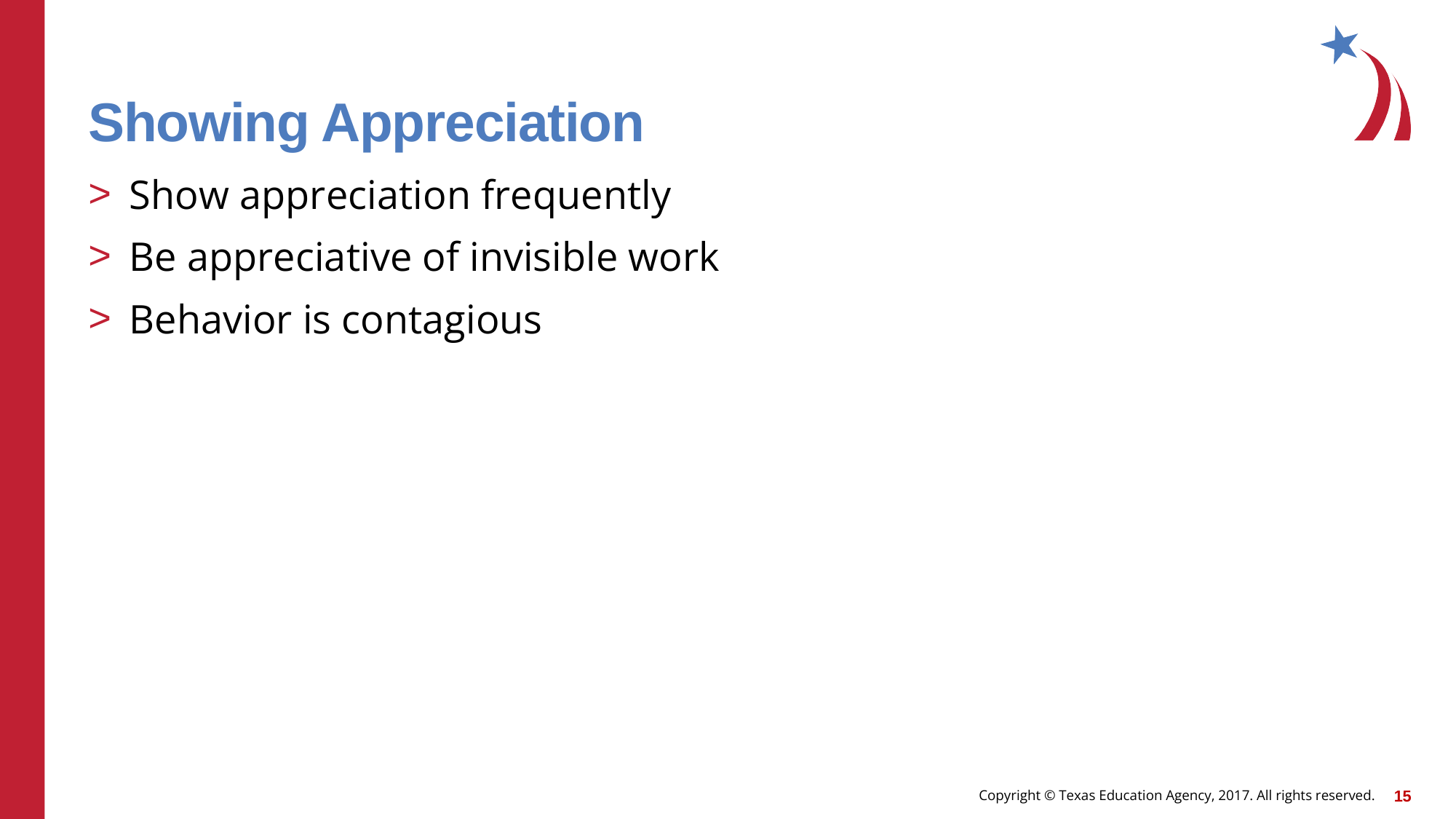

# Showing Appreciation
Show appreciation frequently
Be appreciative of invisible work
Behavior is contagious